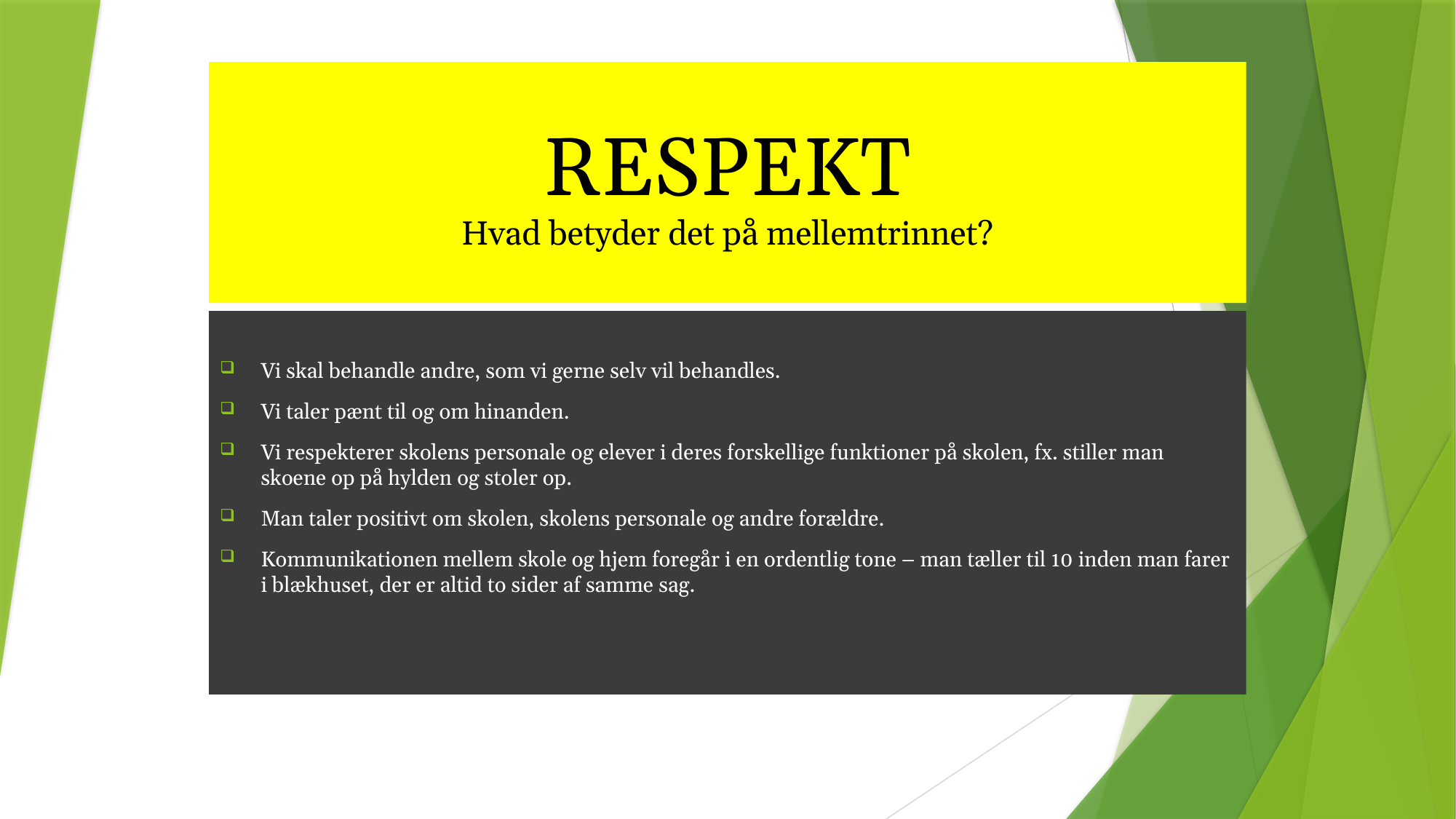

# RESPEKT Hvad betyder det på mellemtrinnet?

Vi skal behandle andre, som vi gerne selv vil behandles.
Vi taler pænt til og om hinanden.
Vi respekterer skolens personale og elever i deres forskellige funktioner på skolen, fx. stiller man skoene op på hylden og stoler op.
Man taler positivt om skolen, skolens personale og andre forældre.
Kommunikationen mellem skole og hjem foregår i en ordentlig tone – man tæller til 10 inden man farer i blækhuset, der er altid to sider af samme sag.